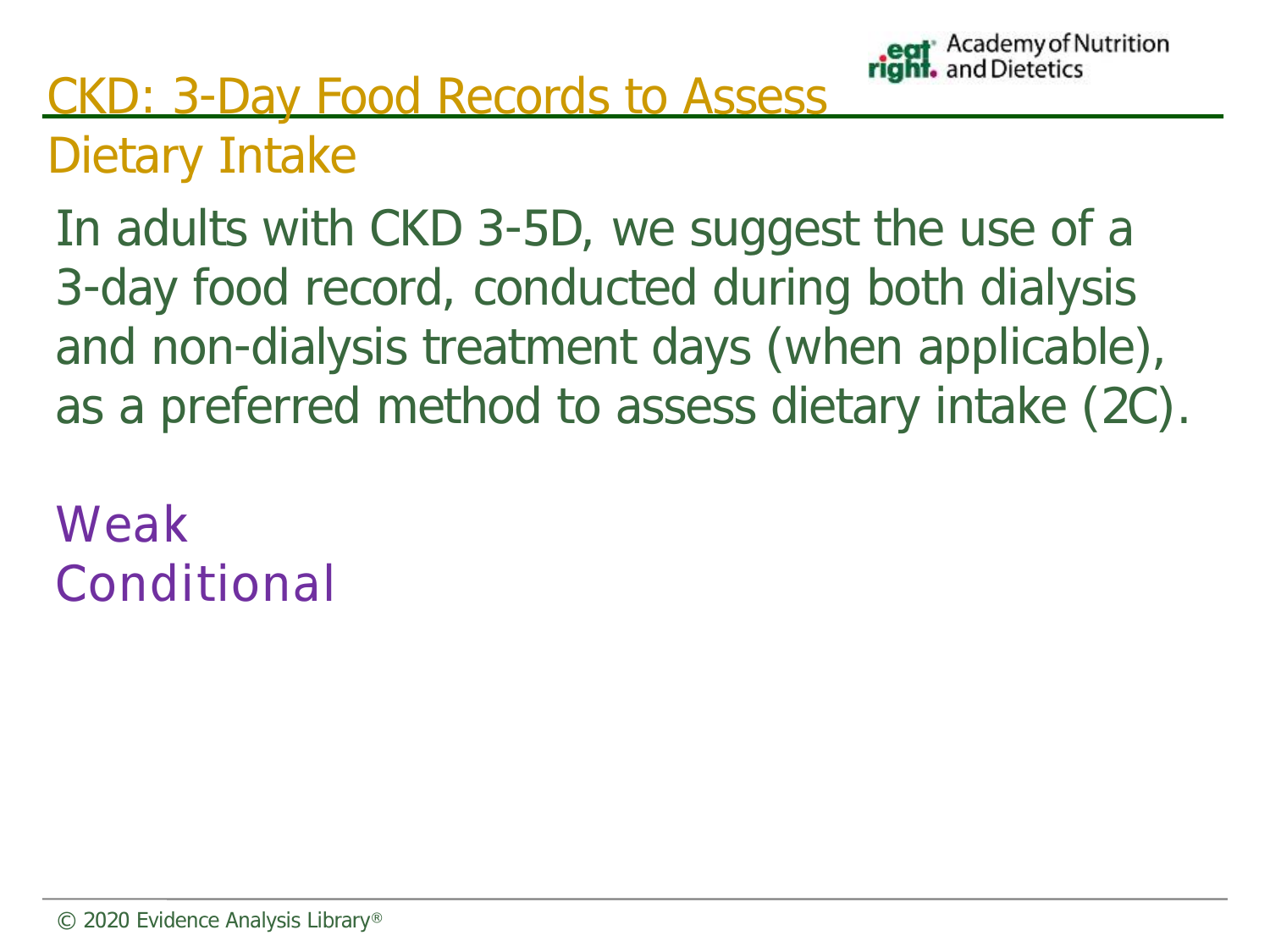

# CKD: 3-Day Food Records to Assess Dietary Intake
In adults with CKD 3-5D, we suggest the use of a 3-day food record, conducted during both dialysis and non-dialysis treatment days (when applicable), as a preferred method to assess dietary intake (2C).

Weak
Conditional
© 2020 Evidence Analysis Library®